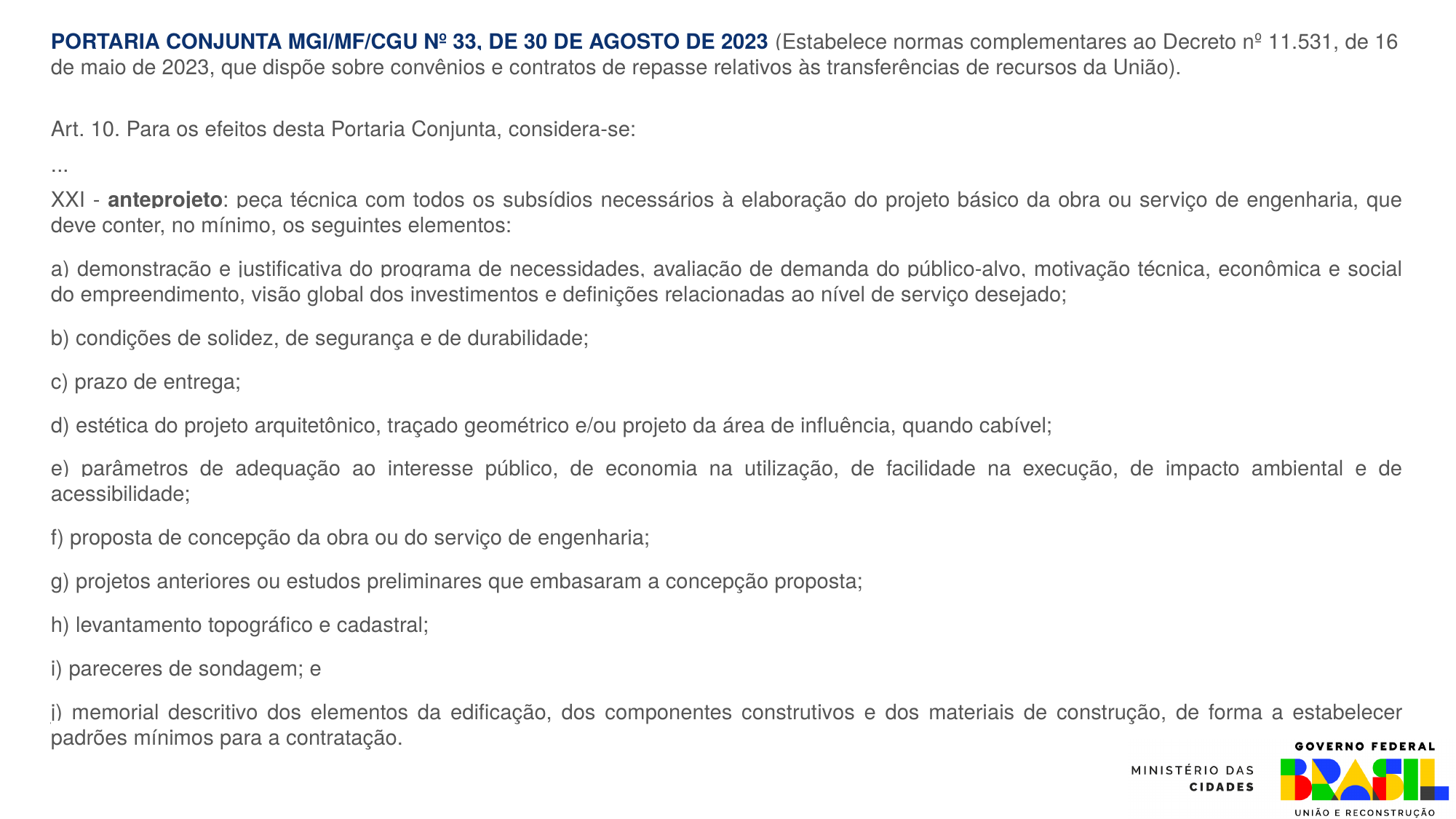

PORTARIA CONJUNTA MGI/MF/CGU Nº 33, DE 30 DE AGOSTO DE 2023 (Estabelece normas complementares ao Decreto nº 11.531, de 16 de maio de 2023, que dispõe sobre convênios e contratos de repasse relativos às transferências de recursos da União).

Art. 10. Para os efeitos desta Portaria Conjunta, considera-se:
...
XXI - anteprojeto: peça técnica com todos os subsídios necessários à elaboração do projeto básico da obra ou serviço de engenharia, que deve conter, no mínimo, os seguintes elementos:
a) demonstração e justificativa do programa de necessidades, avaliação de demanda do público-alvo, motivação técnica, econômica e social do empreendimento, visão global dos investimentos e definições relacionadas ao nível de serviço desejado;
b) condições de solidez, de segurança e de durabilidade;
c) prazo de entrega;
d) estética do projeto arquitetônico, traçado geométrico e/ou projeto da área de influência, quando cabível;
e) parâmetros de adequação ao interesse público, de economia na utilização, de facilidade na execução, de impacto ambiental e de acessibilidade;
f) proposta de concepção da obra ou do serviço de engenharia;
g) projetos anteriores ou estudos preliminares que embasaram a concepção proposta;
h) levantamento topográfico e cadastral;
i) pareceres de sondagem; e
j) memorial descritivo dos elementos da edificação, dos componentes construtivos e dos materiais de construção, de forma a estabelecer padrões mínimos para a contratação.